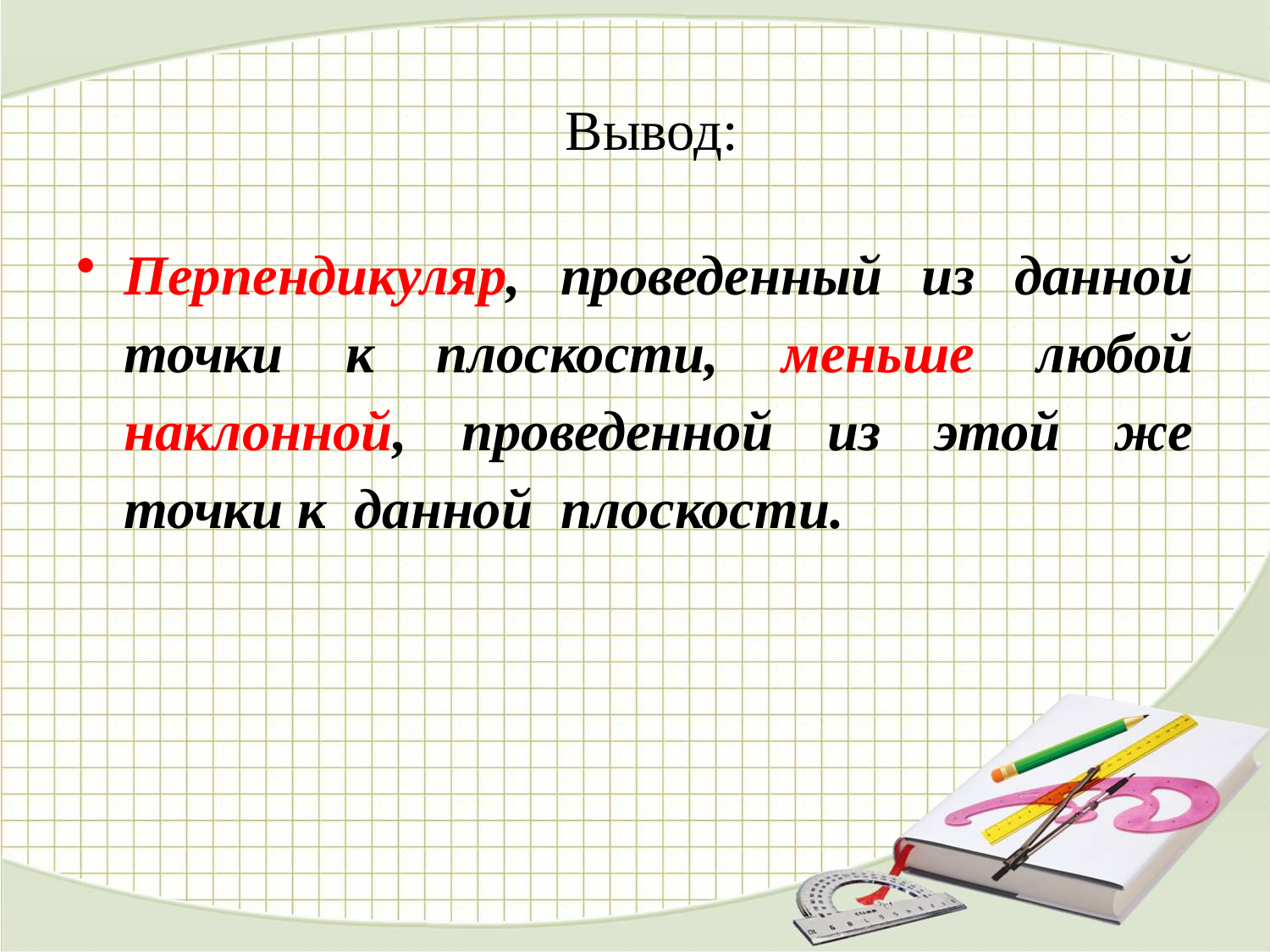

# Вывод:
Перпендикуляр, проведенный из данной точки к плоскости, меньше любой наклонной, проведенной из этой же точки к  данной  плоскости.